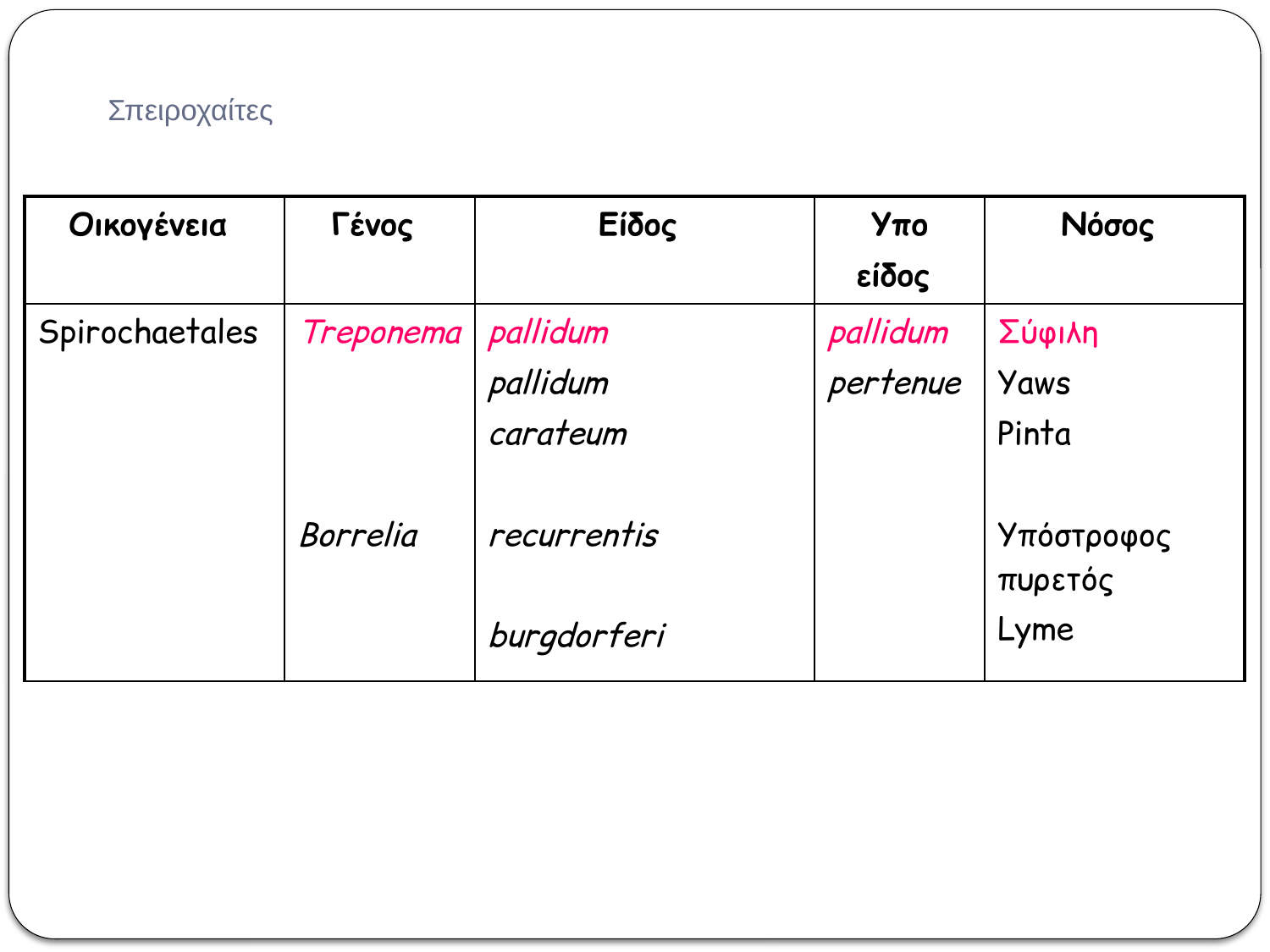

# Σπειροχαίτες
| Οικογένεια | Γένος | Είδος | Υπο είδος | Νόσος |
| --- | --- | --- | --- | --- |
| Spirochaetales | Treponema Borrelia | pallidum pallidum carateum recurrentis burgdorferi | pallidum pertenue | Σύφιλη Yaws Pinta Υπόστροφος πυρετός Lyme |